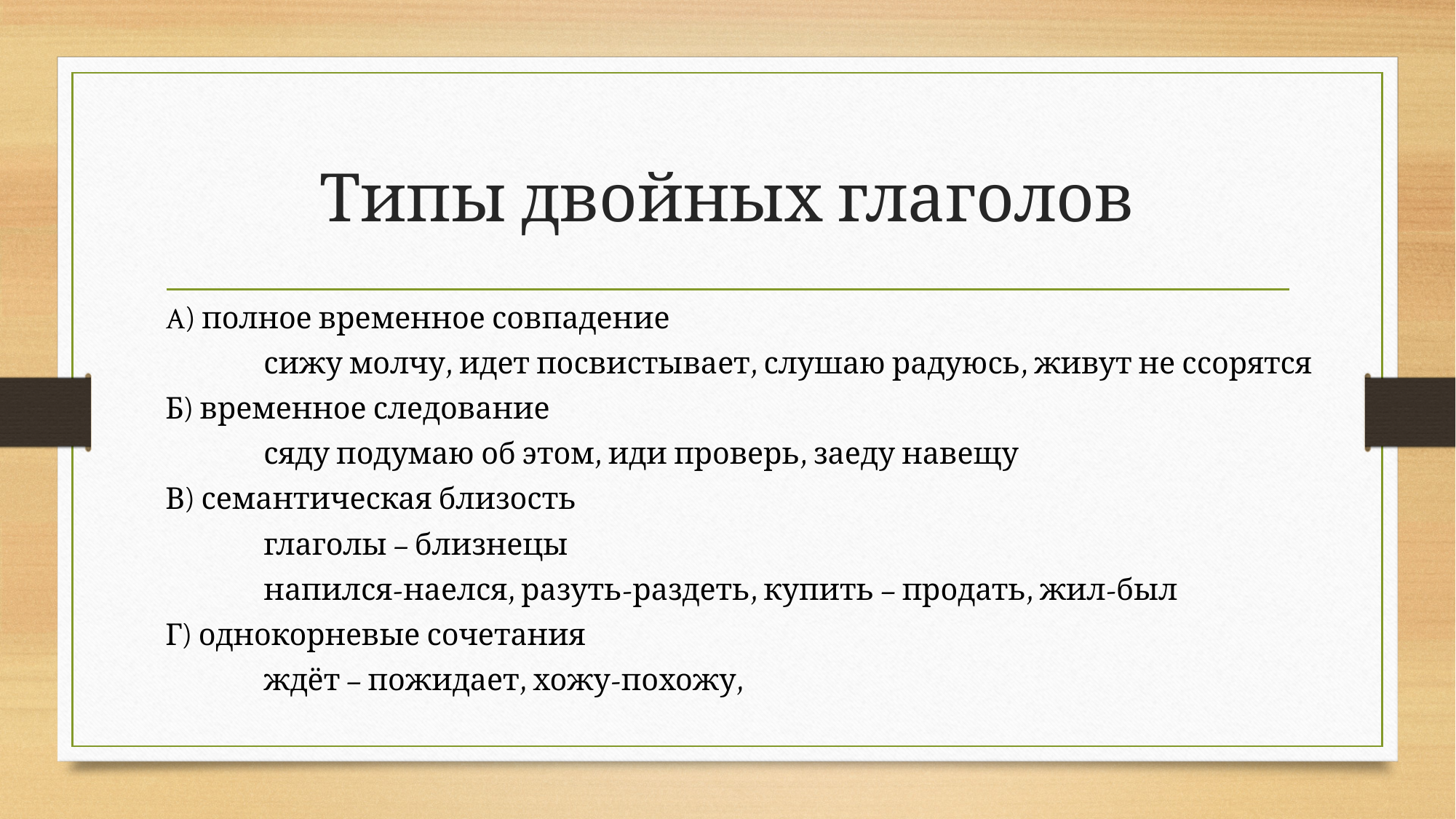

# Типы двойных глаголов
A) полное временное совпадение
сижу молчу, идет посвистывает, слушаю радуюсь, живут не ссорятся
Б) временное следование
сяду подумаю об этом, иди проверь, заеду навещу
В) семантическая близость
глаголы – близнецы
напился-наелся, разуть-раздеть, купить – продать, жил-был
Г) однокорневые сочетания
ждёт – пожидает, хожу-похожу,